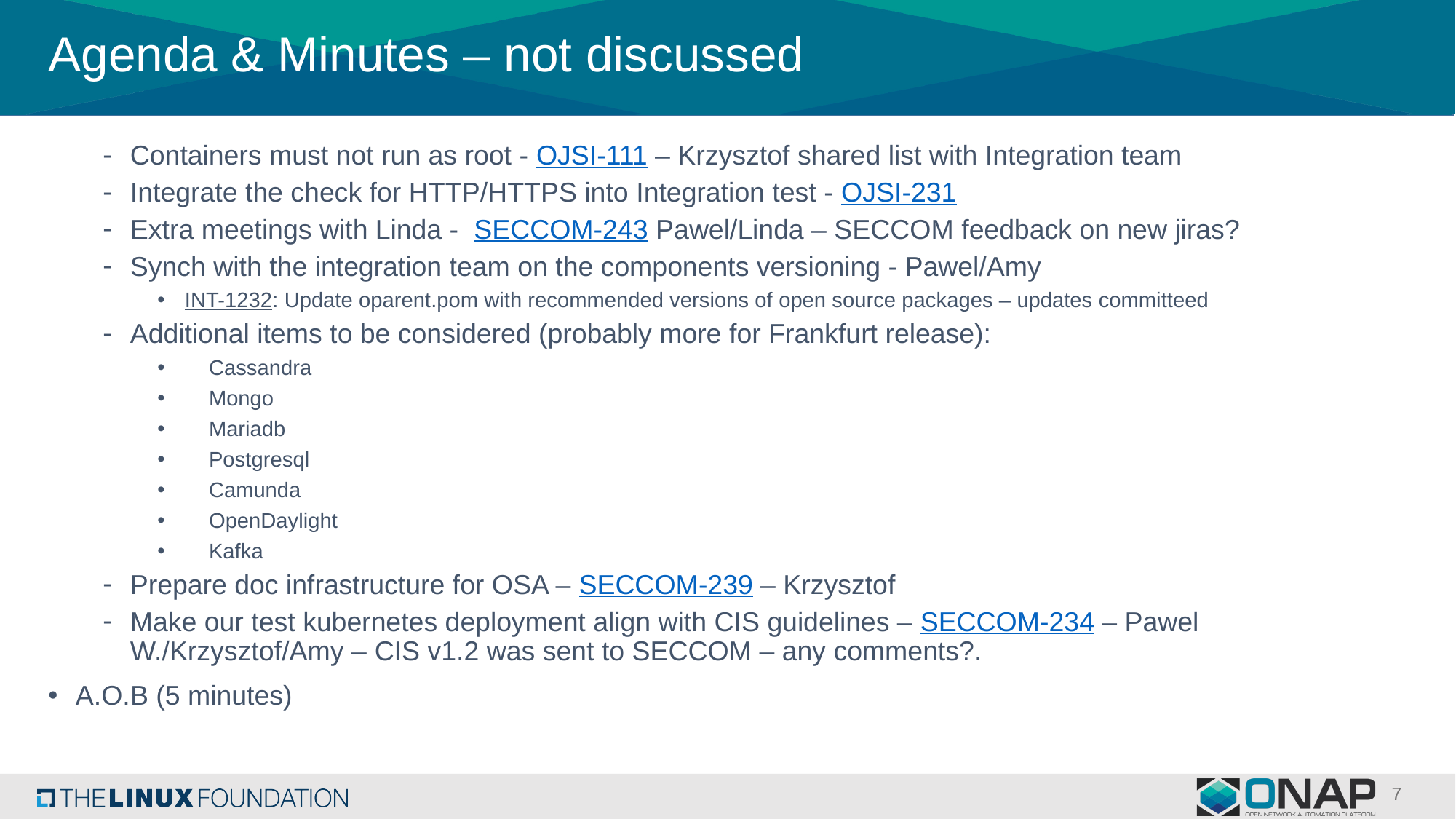

# Agenda & Minutes – not discussed
Containers must not run as root - OJSI-111 – Krzysztof shared list with Integration team
Integrate the check for HTTP/HTTPS into Integration test - OJSI-231
Extra meetings with Linda -  SECCOM-243 Pawel/Linda – SECCOM feedback on new jiras?
Synch with the integration team on the components versioning - Pawel/Amy
INT-1232: Update oparent.pom with recommended versions of open source packages – updates committeed
Additional items to be considered (probably more for Frankfurt release):
    Cassandra
    Mongo
    Mariadb
    Postgresql
    Camunda
    OpenDaylight
    Kafka
Prepare doc infrastructure for OSA – SECCOM-239 – Krzysztof
Make our test kubernetes deployment align with CIS guidelines – SECCOM-234 – Pawel W./Krzysztof/Amy – CIS v1.2 was sent to SECCOM – any comments?.
A.O.B (5 minutes)

7